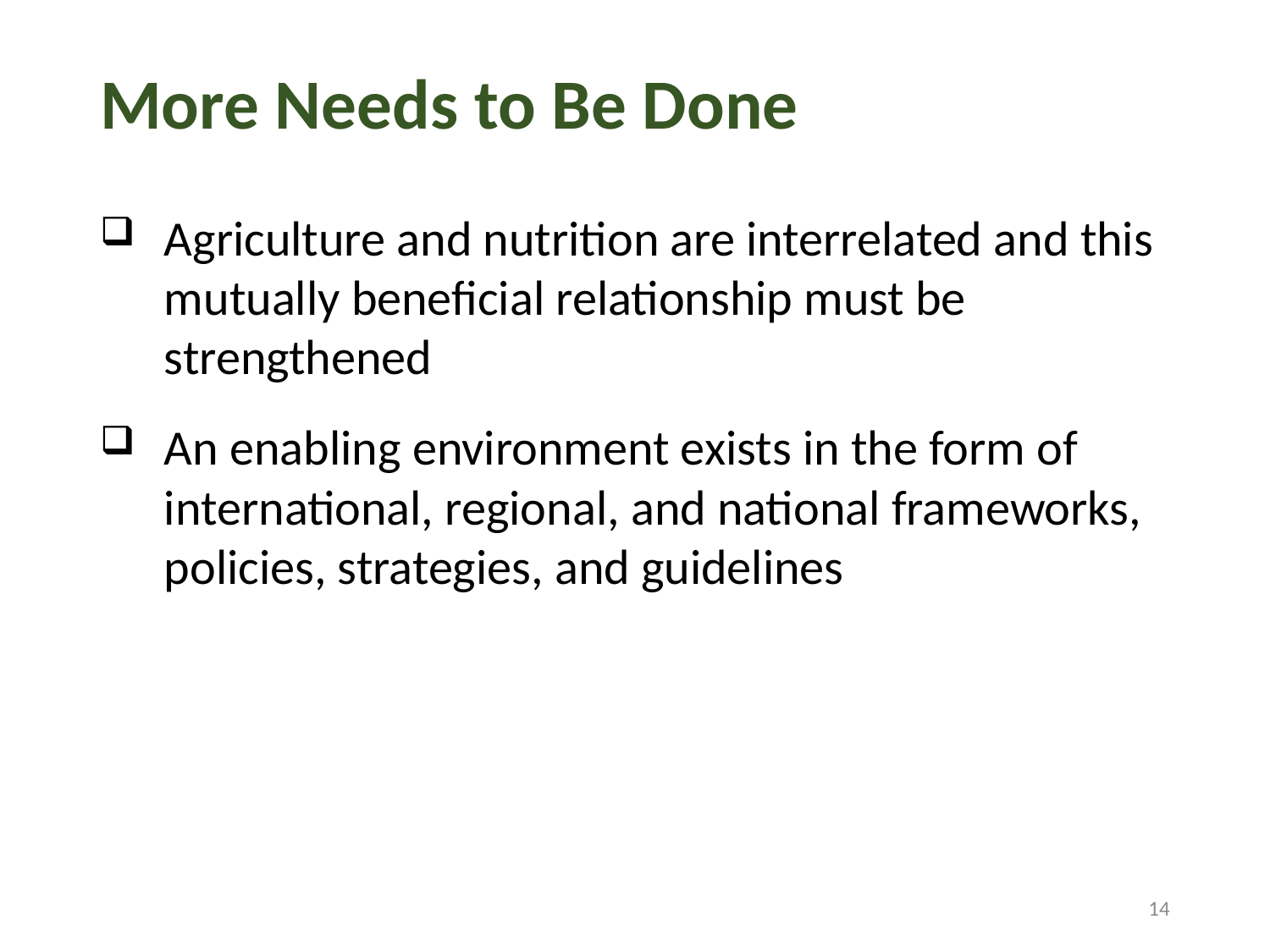

# More Needs to Be Done
Agriculture and nutrition are interrelated and this mutually beneficial relationship must be strengthened
An enabling environment exists in the form of international, regional, and national frameworks, policies, strategies, and guidelines
14